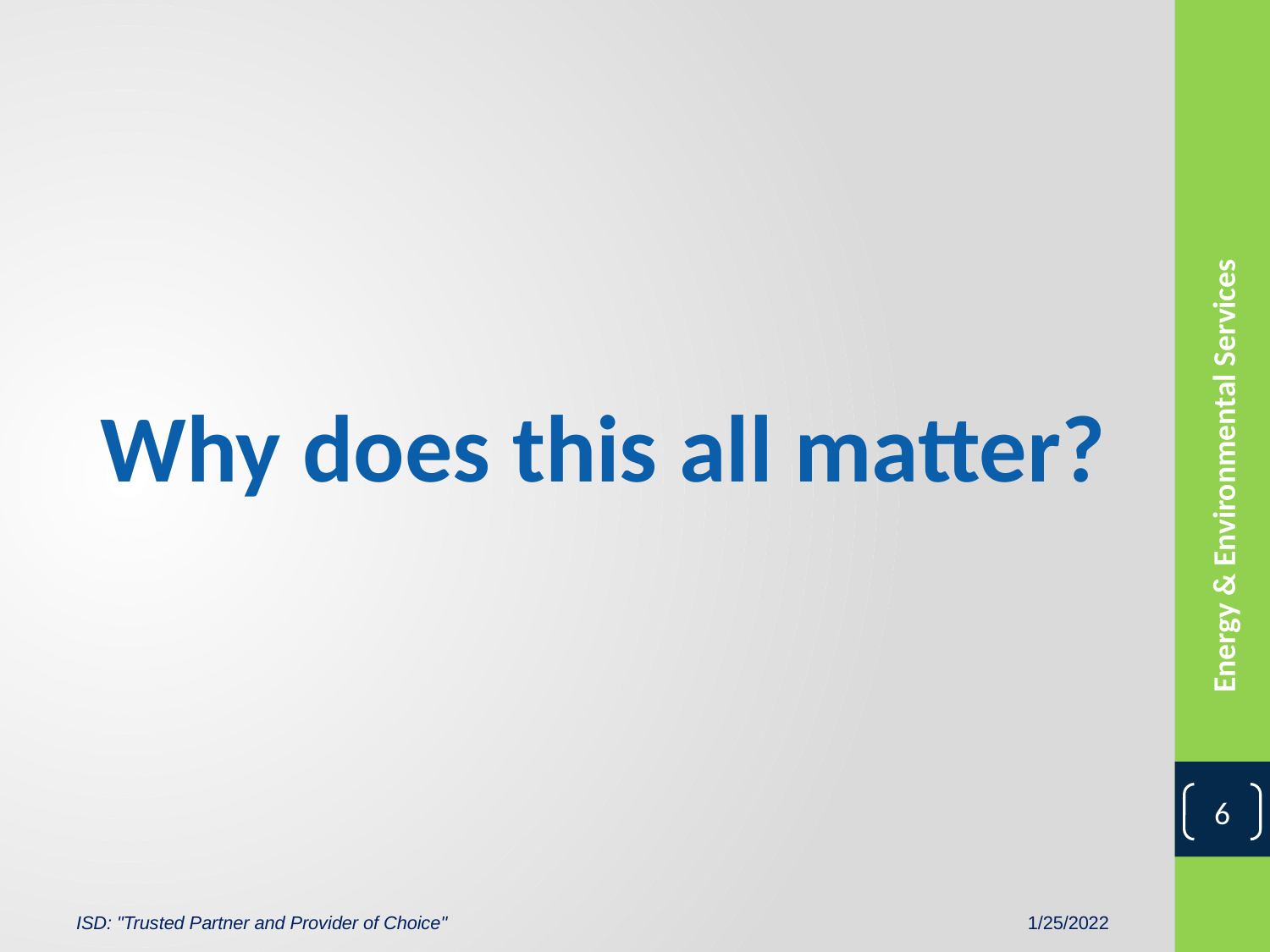

Why does this all matter?
6
ISD: "Trusted Partner and Provider of Choice"
1/25/2022